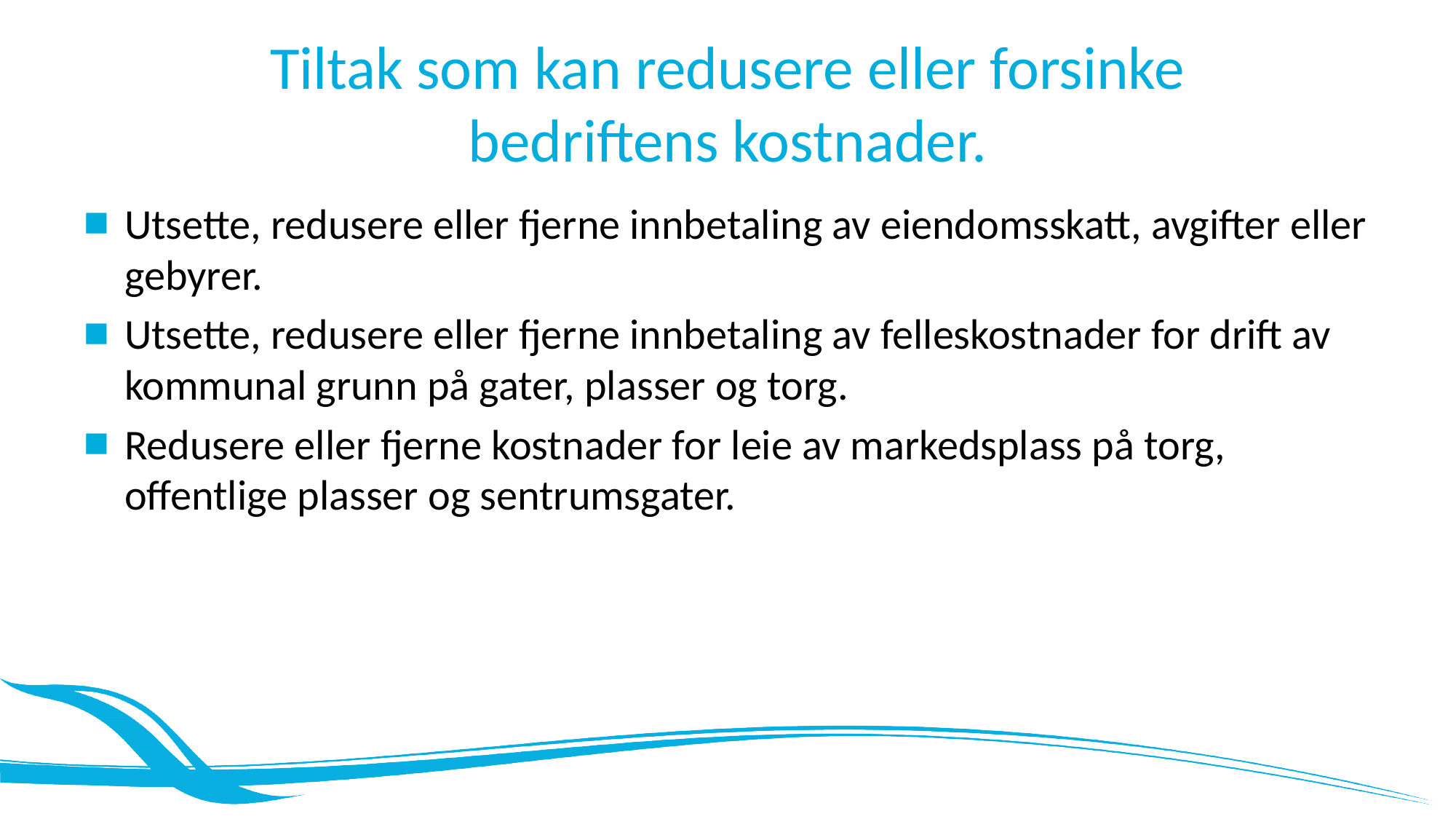

# Tiltak som kan redusere eller forsinke bedriftens kostnader.
Utsette, redusere eller fjerne innbetaling av eiendomsskatt, avgifter eller gebyrer.
Utsette, redusere eller fjerne innbetaling av felleskostnader for drift av kommunal grunn på gater, plasser og torg.
Redusere eller fjerne kostnader for leie av markedsplass på torg, offentlige plasser og sentrumsgater.